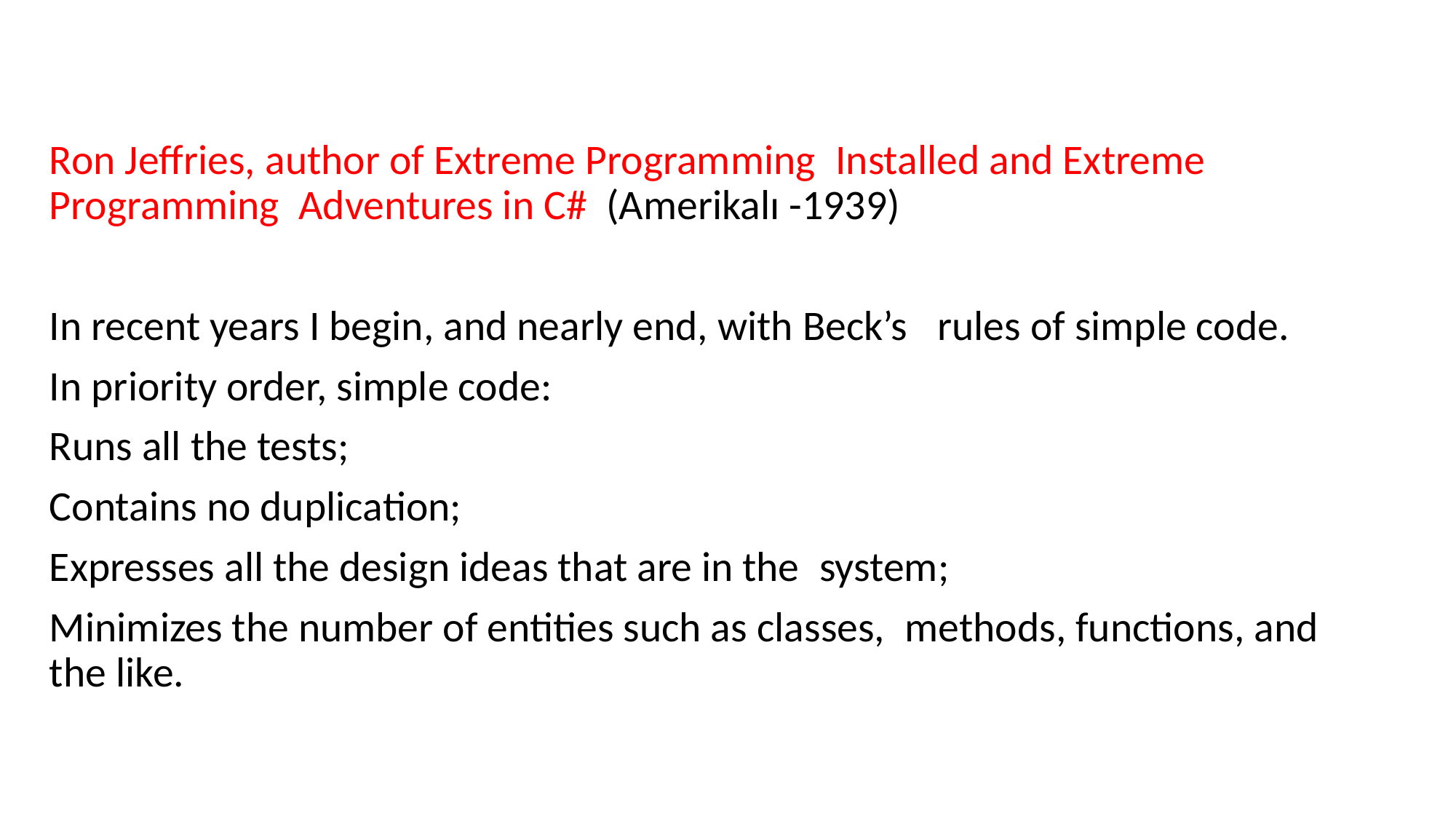

Ron Jeffries, author of Extreme Programming  Installed and Extreme Programming  Adventures in C#  (Amerikalı -1939)

In recent years I begin, and nearly end, with Beck’s   rules of simple code.
In priority order, simple code:
Runs all the tests;
Contains no duplication;
Expresses all the design ideas that are in the  system;
Minimizes the number of entities such as classes,  methods, functions, and the like.